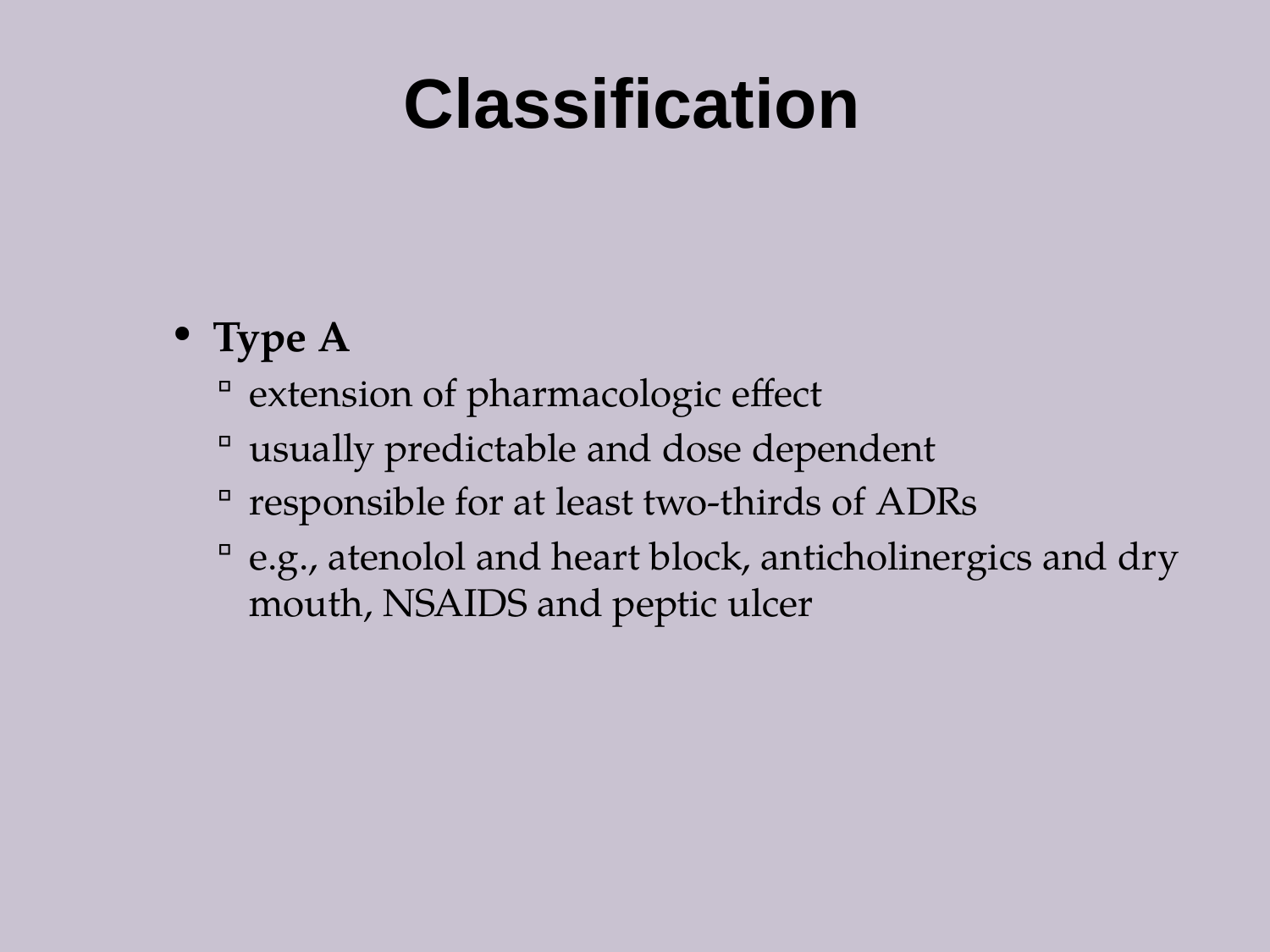

# Classification

Type A
extension of pharmacologic effect
usually predictable and dose dependent
responsible for at least two-thirds of ADRs
e.g., atenolol and heart block, anticholinergics and dry mouth, NSAIDS and peptic ulcer